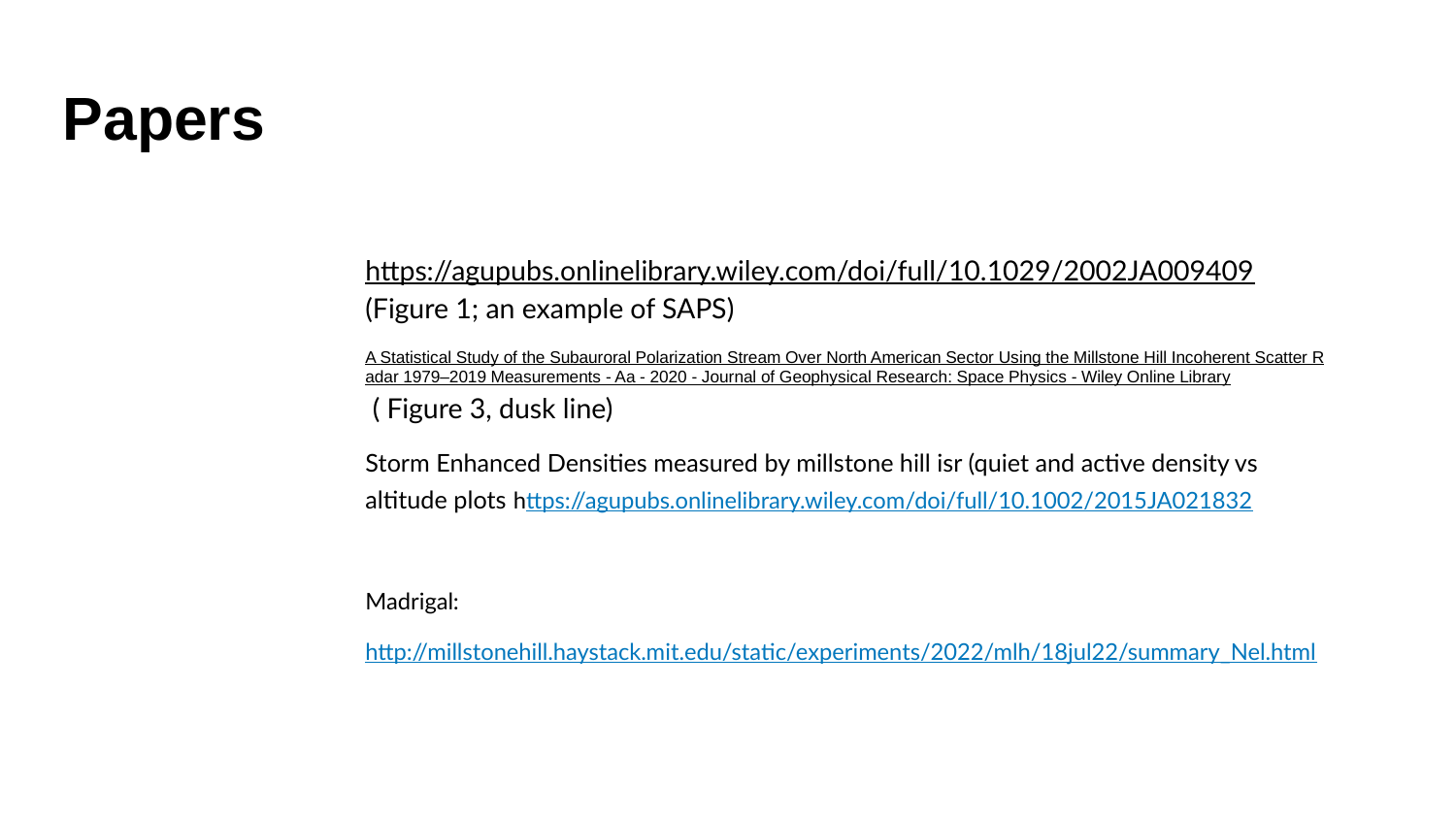

# Papers
https://agupubs.onlinelibrary.wiley.com/doi/full/10.1029/2002JA009409    (Figure 1; an example of SAPS)
A Statistical Study of the Subauroral Polarization Stream Over North American Sector Using the Millstone Hill Incoherent Scatter Radar 1979–2019 Measurements - Aa - 2020 - Journal of Geophysical Research: Space Physics - Wiley Online Library ( Figure 3, dusk line)
Storm Enhanced Densities measured by millstone hill isr (quiet and active density vs altitude plots https://agupubs.onlinelibrary.wiley.com/doi/full/10.1002/2015JA021832

Madrigal:
http://millstonehill.haystack.mit.edu/static/experiments/2022/mlh/18jul22/summary_Nel.html